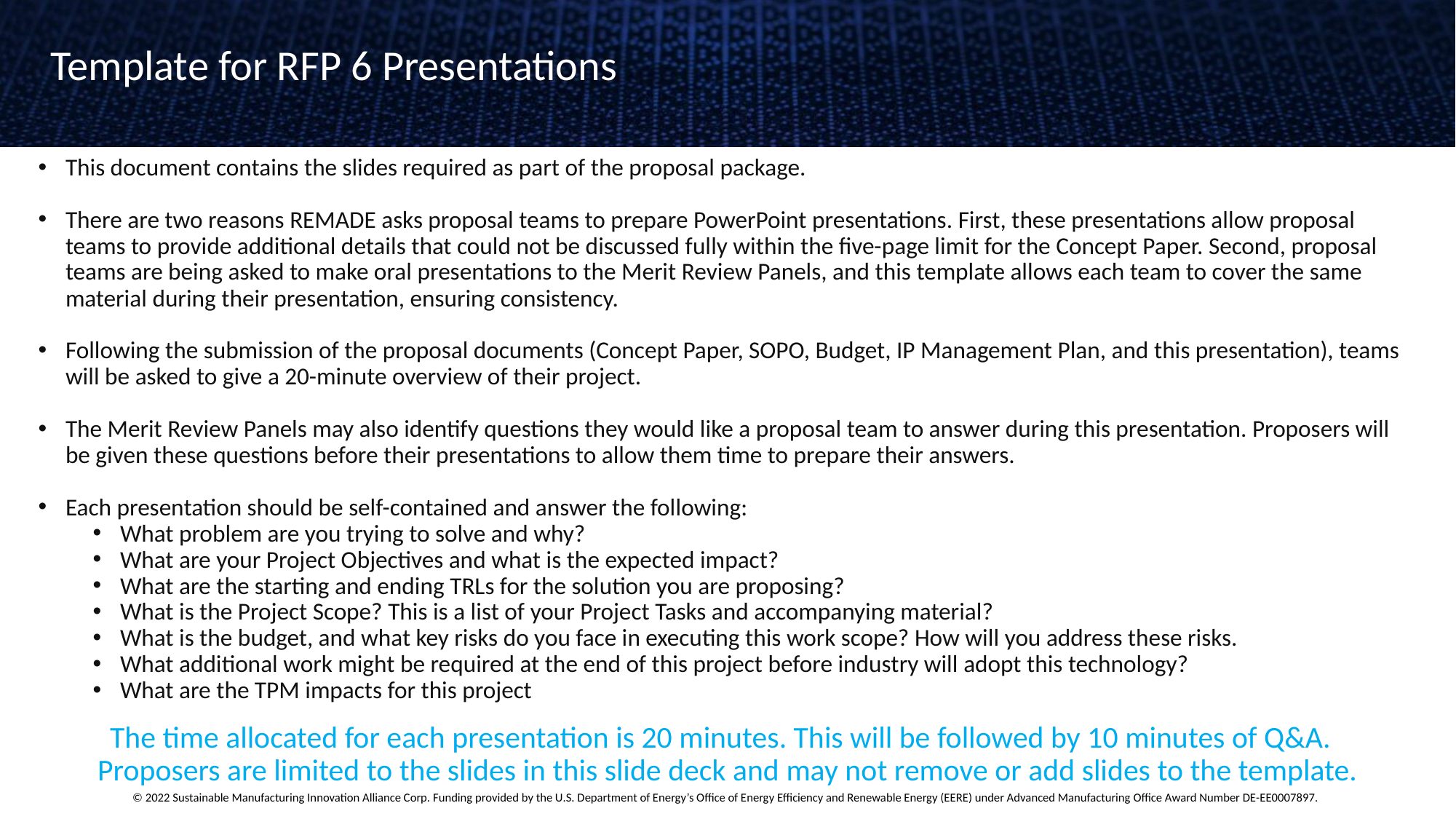

Template for RFP 6 Presentations
This document contains the slides required as part of the proposal package.

There are two reasons REMADE asks proposal teams to prepare PowerPoint presentations. First, these presentations allow proposal teams to provide additional details that could not be discussed fully within the five-page limit for the Concept Paper. Second, proposal teams are being asked to make oral presentations to the Merit Review Panels, and this template allows each team to cover the same material during their presentation, ensuring consistency.

Following the submission of the proposal documents (Concept Paper, SOPO, Budget, IP Management Plan, and this presentation), teams will be asked to give a 20-minute overview of their project.

The Merit Review Panels may also identify questions they would like a proposal team to answer during this presentation. Proposers will be given these questions before their presentations to allow them time to prepare their answers.

Each presentation should be self-contained and answer the following:
What problem are you trying to solve and why?
What are your Project Objectives and what is the expected impact?
What are the starting and ending TRLs for the solution you are proposing?
What is the Project Scope? This is a list of your Project Tasks and accompanying material?
What is the budget, and what key risks do you face in executing this work scope? How will you address these risks.
What additional work might be required at the end of this project before industry will adopt this technology?
What are the TPM impacts for this project
The time allocated for each presentation is 20 minutes. This will be followed by 10 minutes of Q&A.
Proposers are limited to the slides in this slide deck and may not remove or add slides to the template.